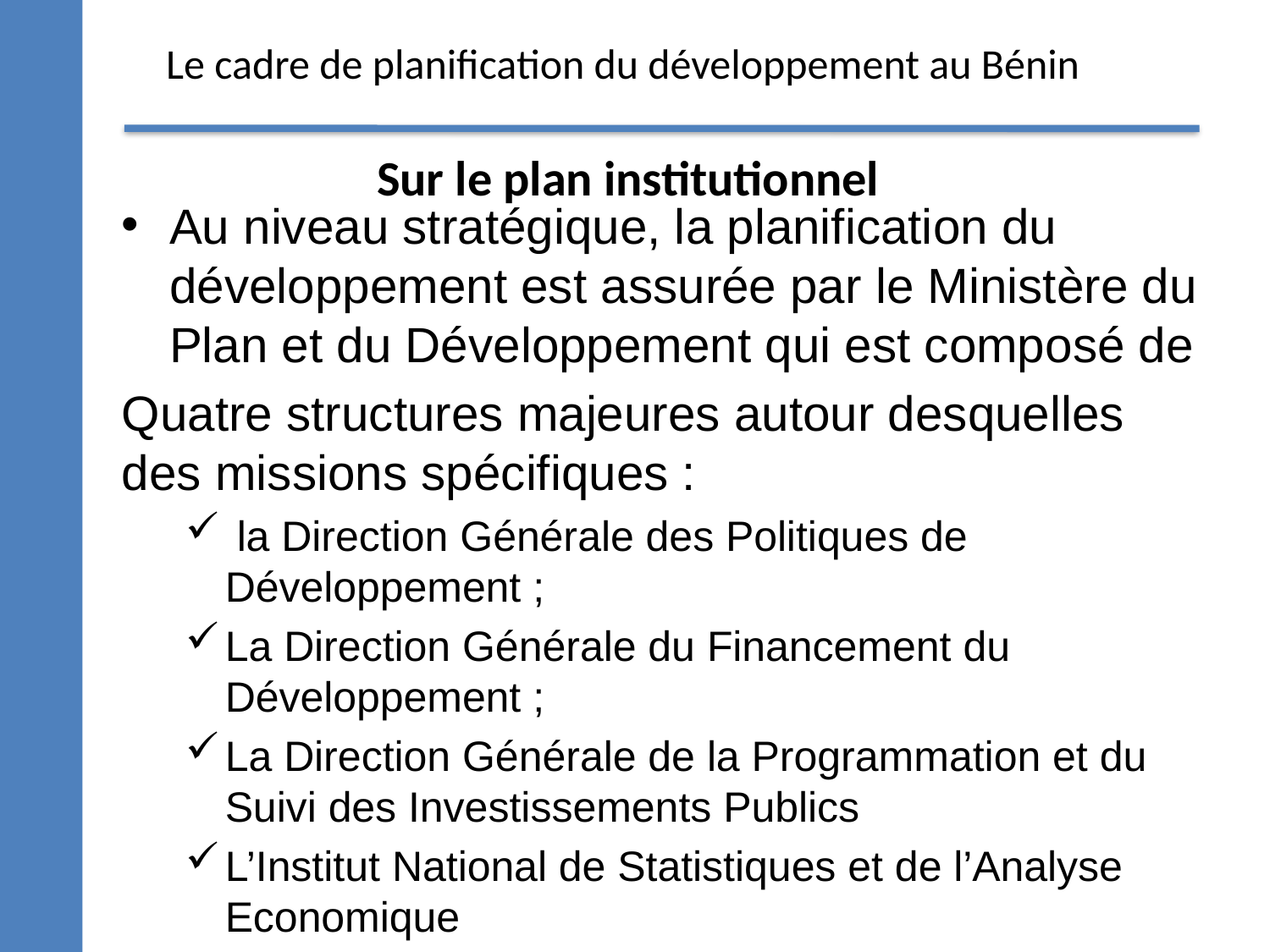

# Le cadre de planification du développement au Bénin
Sur le plan institutionnel
Au niveau stratégique, la planification du développement est assurée par le Ministère du Plan et du Développement qui est composé de
Quatre structures majeures autour desquelles des missions spécifiques :
 la Direction Générale des Politiques de Développement ;
La Direction Générale du Financement du Développement ;
La Direction Générale de la Programmation et du Suivi des Investissements Publics
L’Institut National de Statistiques et de l’Analyse Economique